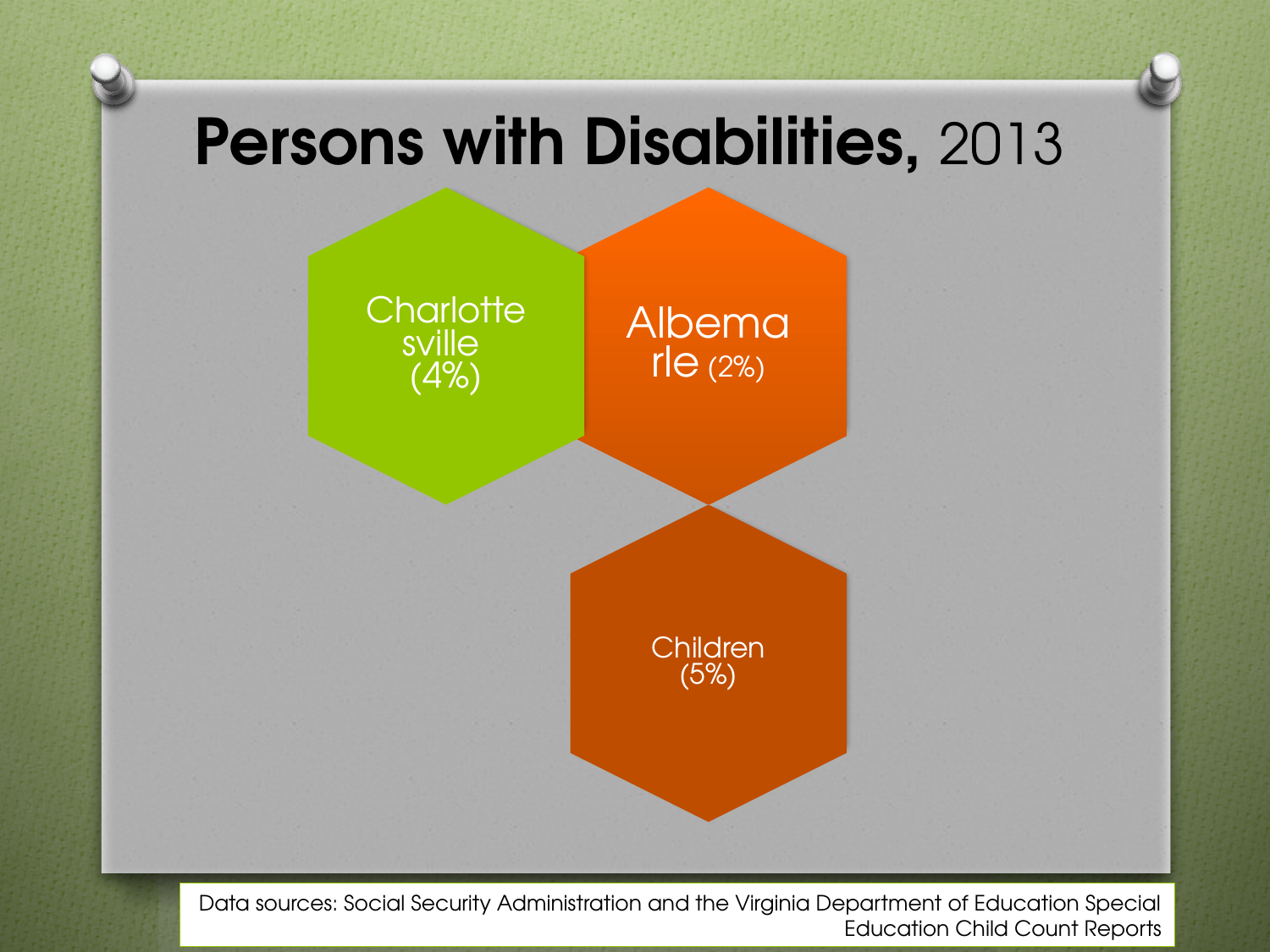

Persons with Disabilities, 2013
Albemarle (2%)
Charlottesville
(4%)
Children (5%)
Data sources: Social Security Administration and the Virginia Department of Education Special Education Child Count Reports